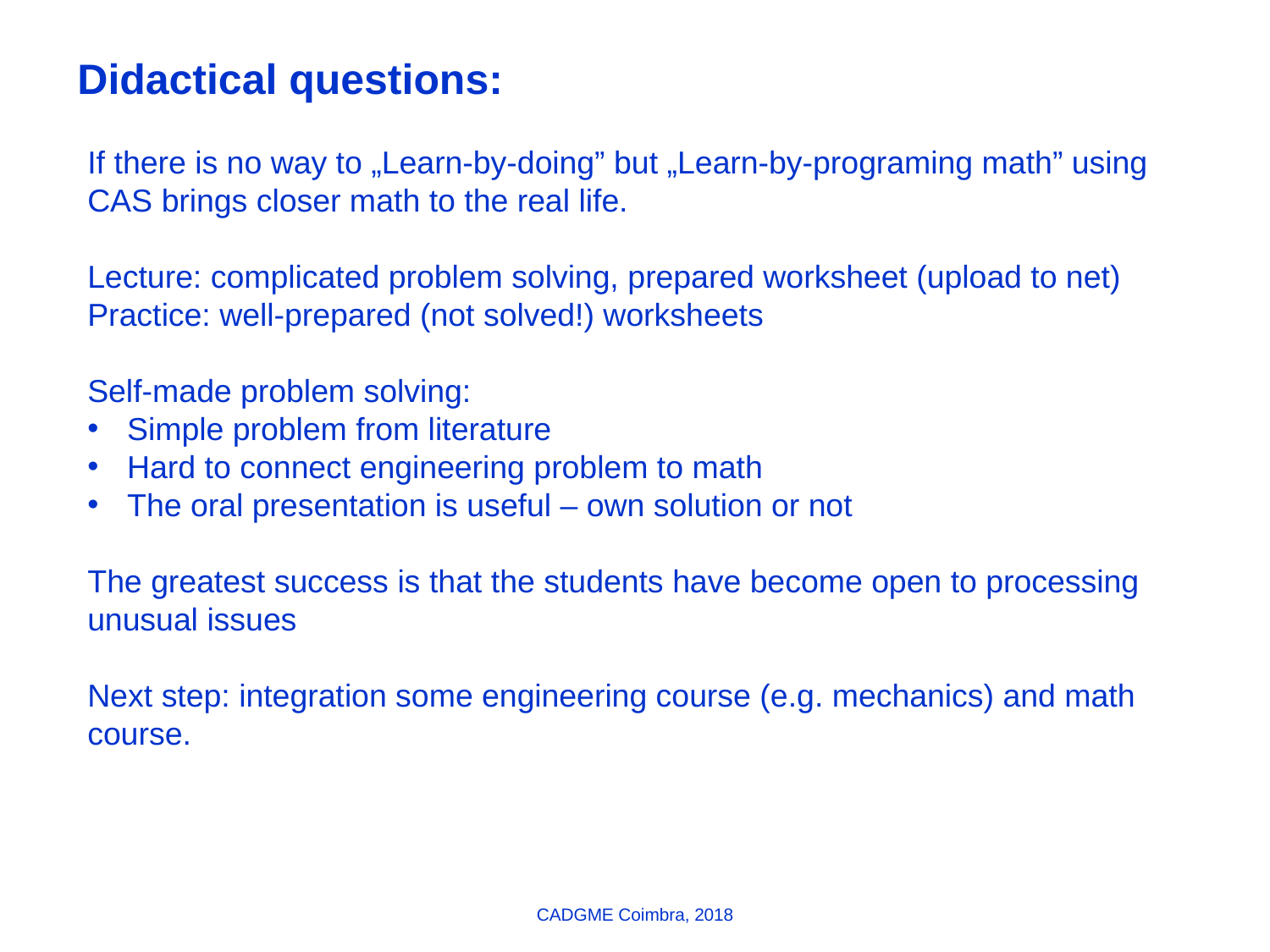

Didactical questions:
If there is no way to „Learn-by-doing” but „Learn-by-programing math” using CAS brings closer math to the real life.

Lecture: complicated problem solving, prepared worksheet (upload to net)
Practice: well-prepared (not solved!) worksheets

Self-made problem solving:
Simple problem from literature
Hard to connect engineering problem to math
The oral presentation is useful – own solution or not

The greatest success is that the students have become open to processing unusual issues

Next step: integration some engineering course (e.g. mechanics) and math course.

26
CADGME Coimbra, 2018